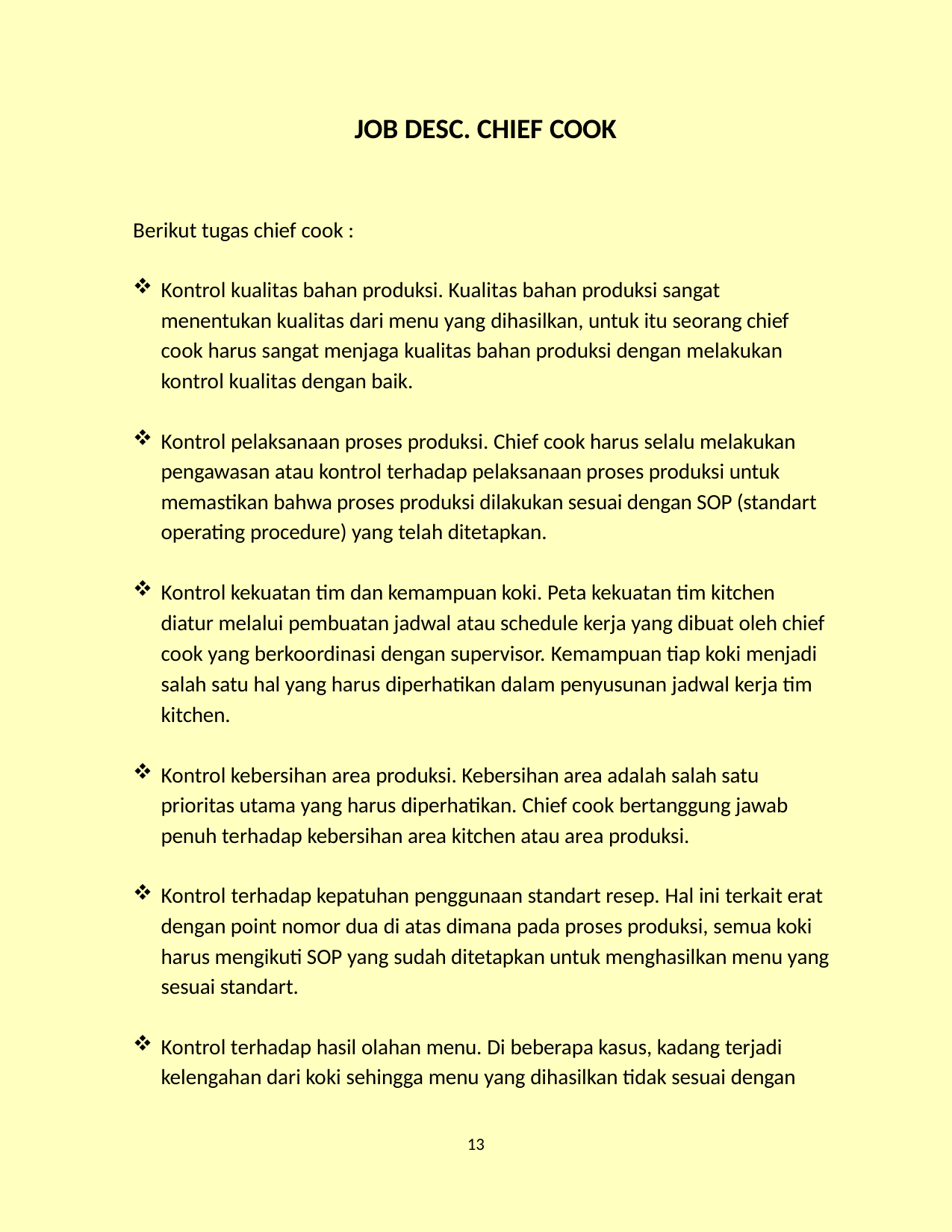

JOB DESC. CHIEF COOK
Berikut tugas chief cook :

Kontrol kualitas bahan produksi. Kualitas bahan produksi sangat  menentukan kualitas dari menu yang dihasilkan, untuk itu seorang chief  cook harus sangat menjaga kualitas bahan produksi dengan melakukan  kontrol kualitas dengan baik.

Kontrol pelaksanaan proses produksi. Chief cook harus selalu melakukan  pengawasan atau kontrol terhadap pelaksanaan proses produksi untuk  memastikan bahwa proses produksi dilakukan sesuai dengan SOP (standart  operating procedure) yang telah ditetapkan.

Kontrol kekuatan tim dan kemampuan koki. Peta kekuatan tim kitchen  diatur melalui pembuatan jadwal atau schedule kerja yang dibuat oleh chief  cook yang berkoordinasi dengan supervisor. Kemampuan tiap koki menjadi  salah satu hal yang harus diperhatikan dalam penyusunan jadwal kerja tim  kitchen.

Kontrol kebersihan area produksi. Kebersihan area adalah salah satu  prioritas utama yang harus diperhatikan. Chief cook bertanggung jawab  penuh terhadap kebersihan area kitchen atau area produksi.

Kontrol terhadap kepatuhan penggunaan standart resep. Hal ini terkait erat  dengan point nomor dua di atas dimana pada proses produksi, semua koki  harus mengikuti SOP yang sudah ditetapkan untuk menghasilkan menu yang  sesuai standart.

Kontrol terhadap hasil olahan menu. Di beberapa kasus, kadang terjadi  kelengahan dari koki sehingga menu yang dihasilkan tidak sesuai dengan
13